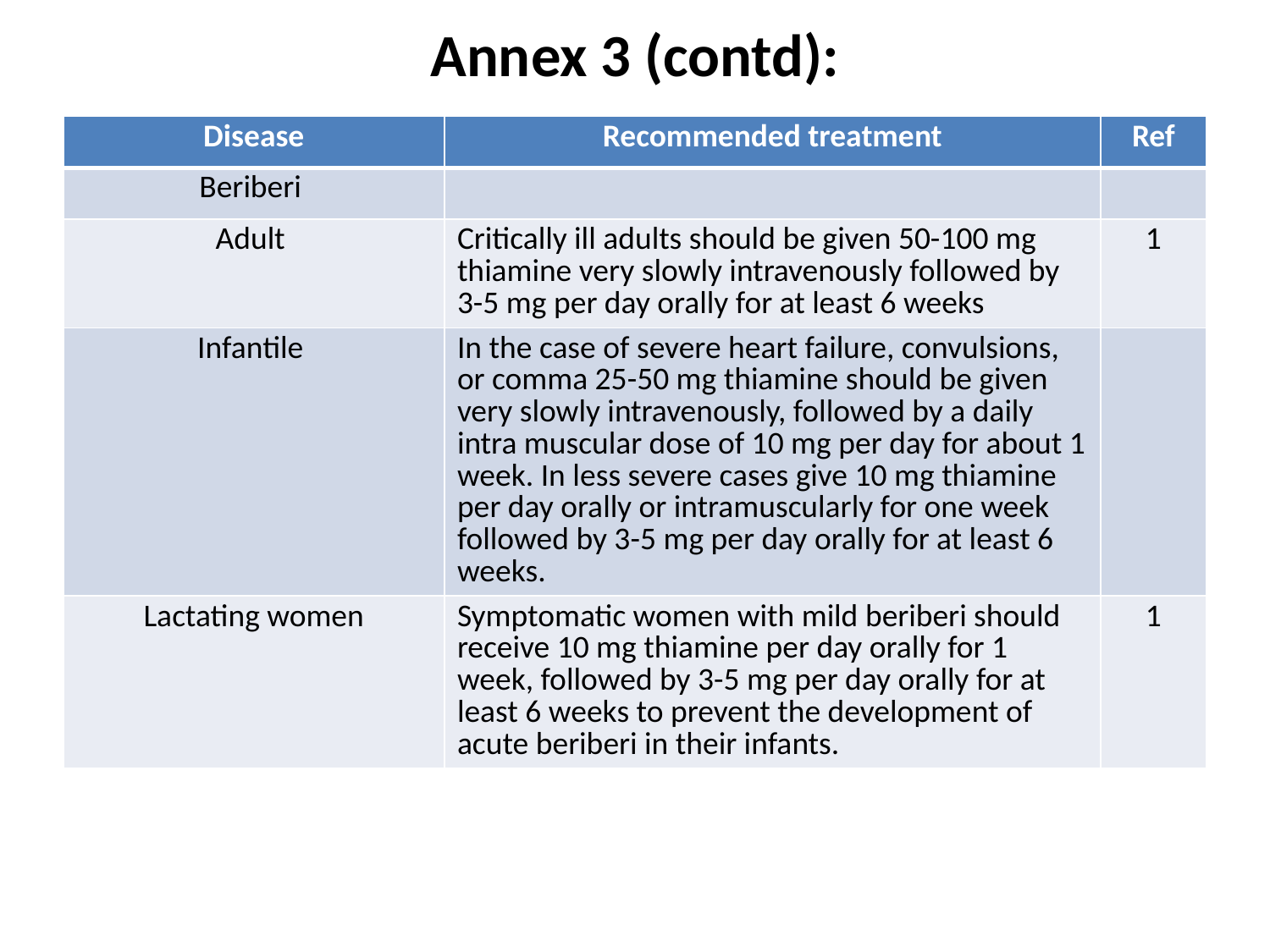

# Annex 3 (contd):
| Disease | Recommended treatment | Ref |
| --- | --- | --- |
| Beriberi |  |  |
| Adult | Critically ill adults should be given 50-100 mg thiamine very slowly intravenously followed by 3-5 mg per day orally for at least 6 weeks | 1 |
| Infantile | In the case of severe heart failure, convulsions, or comma 25-50 mg thiamine should be given very slowly intravenously, followed by a daily intra muscular dose of 10 mg per day for about 1 week. In less severe cases give 10 mg thiamine per day orally or intramuscularly for one week followed by 3-5 mg per day orally for at least 6 weeks. |  |
| Lactating women | Symptomatic women with mild beriberi should receive 10 mg thiamine per day orally for 1 week, followed by 3-5 mg per day orally for at least 6 weeks to prevent the development of acute beriberi in their infants. | 1 |